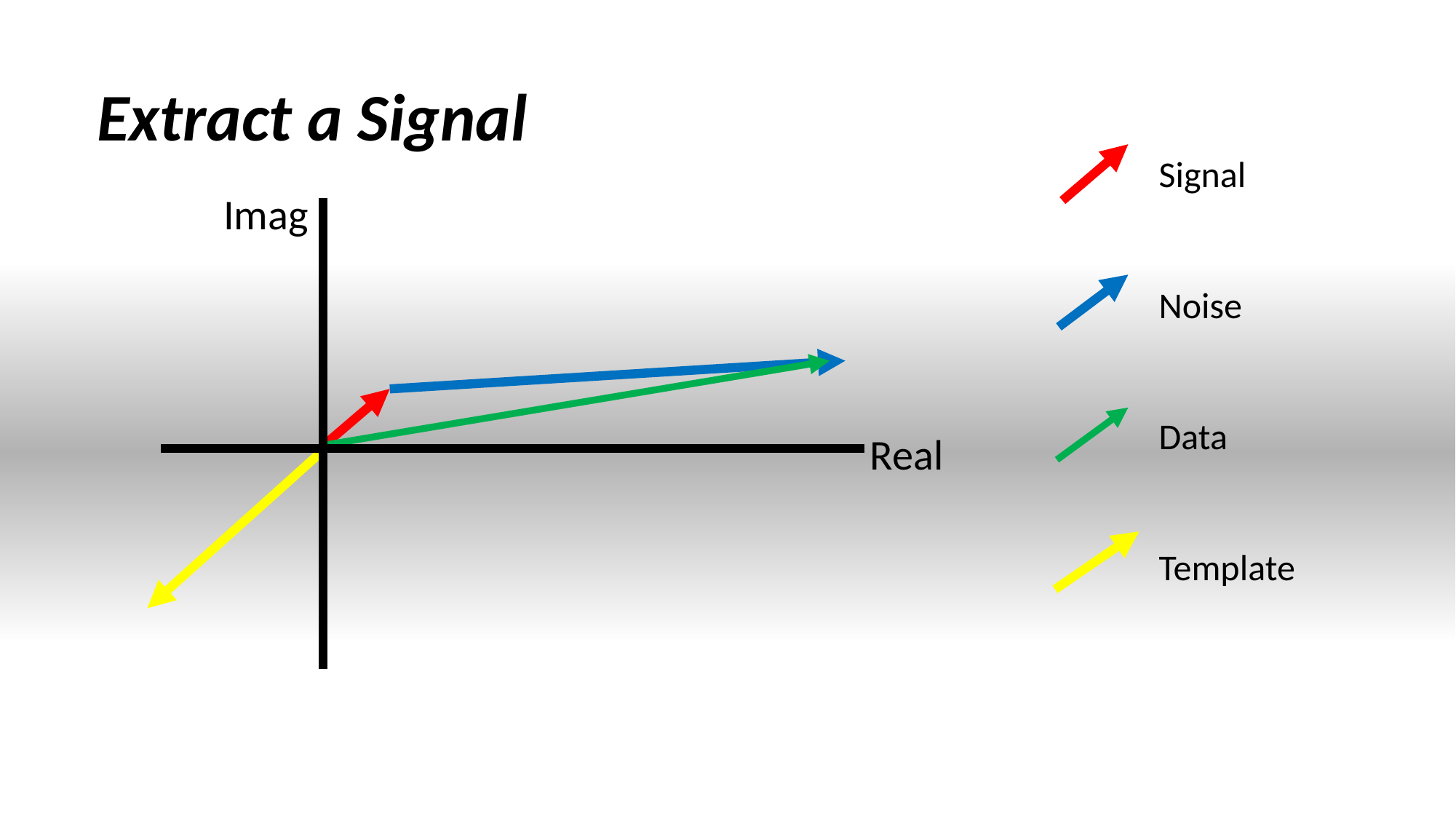

Extract a Signal
Signal

Noise

Data

Template
Imag

Real
35